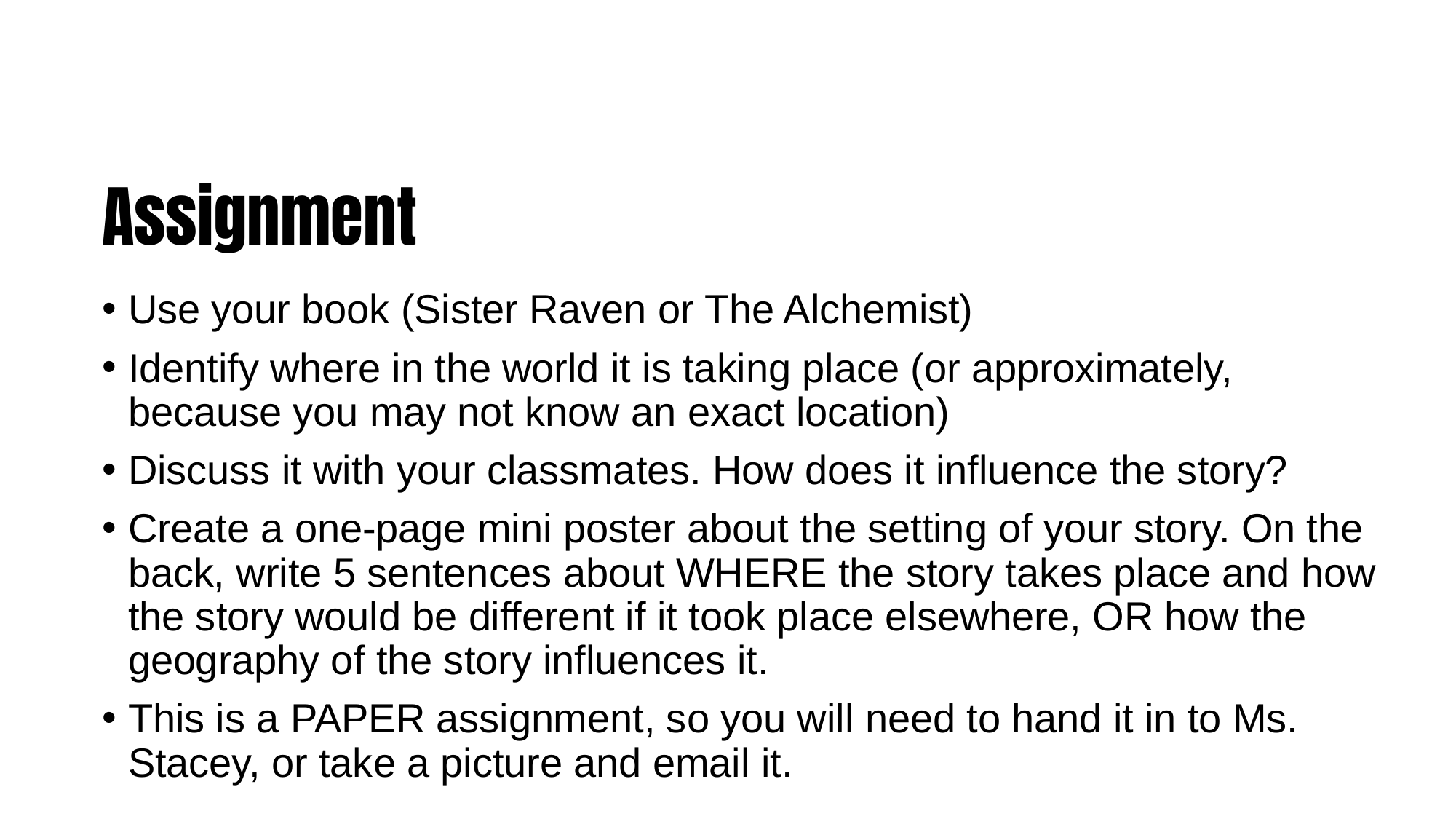

# Assignment
Use your book (Sister Raven or The Alchemist)
Identify where in the world it is taking place (or approximately, because you may not know an exact location)
Discuss it with your classmates. How does it influence the story?
Create a one-page mini poster about the setting of your story. On the back, write 5 sentences about WHERE the story takes place and how the story would be different if it took place elsewhere, OR how the geography of the story influences it.
This is a PAPER assignment, so you will need to hand it in to Ms. Stacey, or take a picture and email it.